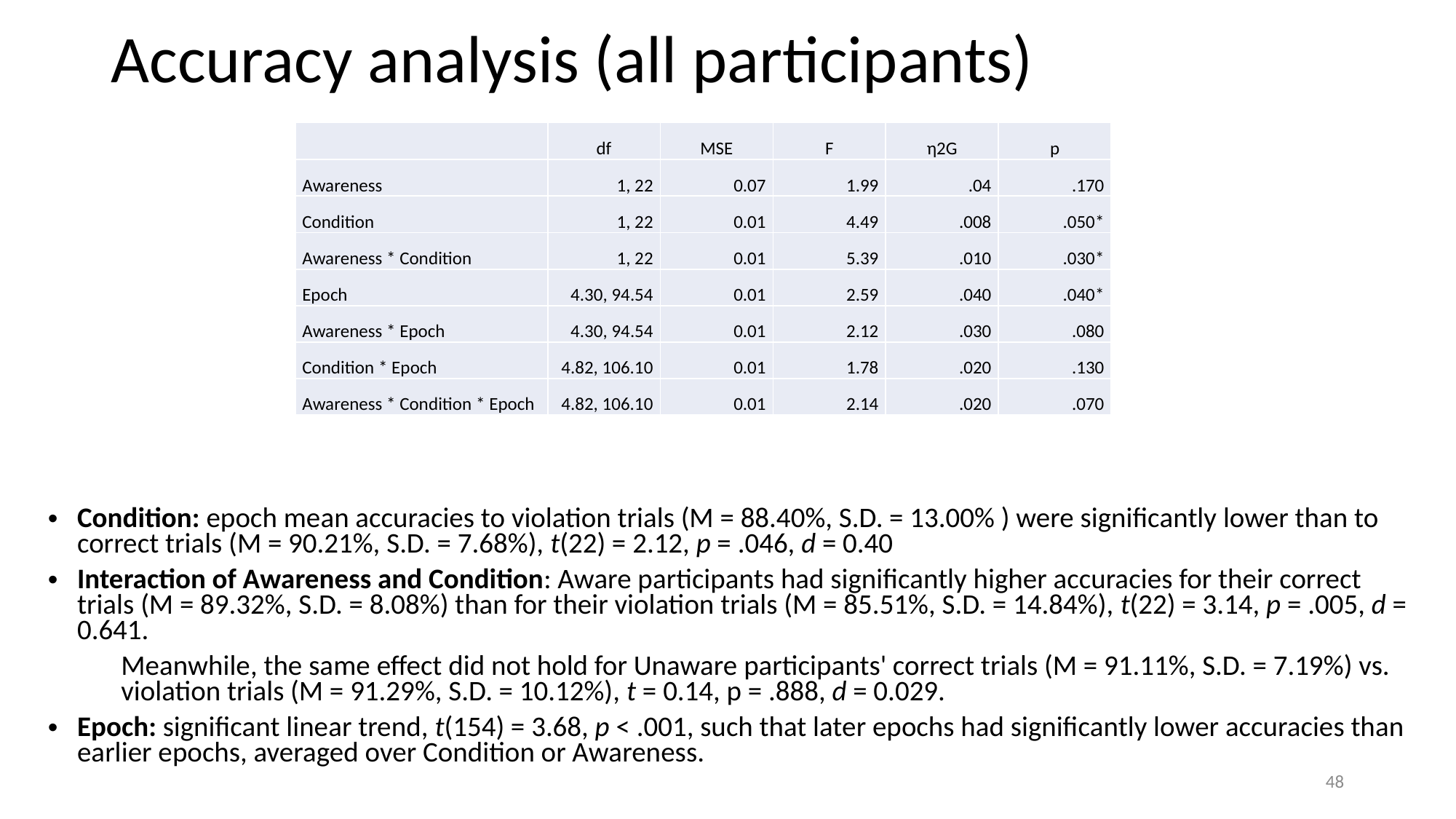

# Accuracy analysis (all participants)
|  | df | MSE | F | η2G | p |
| --- | --- | --- | --- | --- | --- |
| Awareness | 1, 22 | 0.07 | 1.99 | .04 | .170 |
| Condition | 1, 22 | 0.01 | 4.49 | .008 | .050\* |
| Awareness \* Condition | 1, 22 | 0.01 | 5.39 | .010 | .030\* |
| Epoch | 4.30, 94.54 | 0.01 | 2.59 | .040 | .040\* |
| Awareness \* Epoch | 4.30, 94.54 | 0.01 | 2.12 | .030 | .080 |
| Condition \* Epoch | 4.82, 106.10 | 0.01 | 1.78 | .020 | .130 |
| Awareness \* Condition \* Epoch | 4.82, 106.10 | 0.01 | 2.14 | .020 | .070 |
Condition: epoch mean accuracies to violation trials (M = 88.40%, S.D. = 13.00% ) were significantly lower than to correct trials (M = 90.21%, S.D. = 7.68%), t(22) = 2.12, p = .046, d = 0.40
Interaction of Awareness and Condition: Aware participants had significantly higher accuracies for their correct trials (M = 89.32%, S.D. = 8.08%) than for their violation trials (M = 85.51%, S.D. = 14.84%), t(22) = 3.14, p = .005, d = 0.641.
	Meanwhile, the same effect did not hold for Unaware participants' correct trials (M = 91.11%, S.D. = 7.19%) vs. 	violation trials (M = 91.29%, S.D. = 10.12%), t = 0.14, p = .888, d = 0.029.
Epoch: significant linear trend, t(154) = 3.68, p < .001, such that later epochs had significantly lower accuracies than earlier epochs, averaged over Condition or Awareness.
48